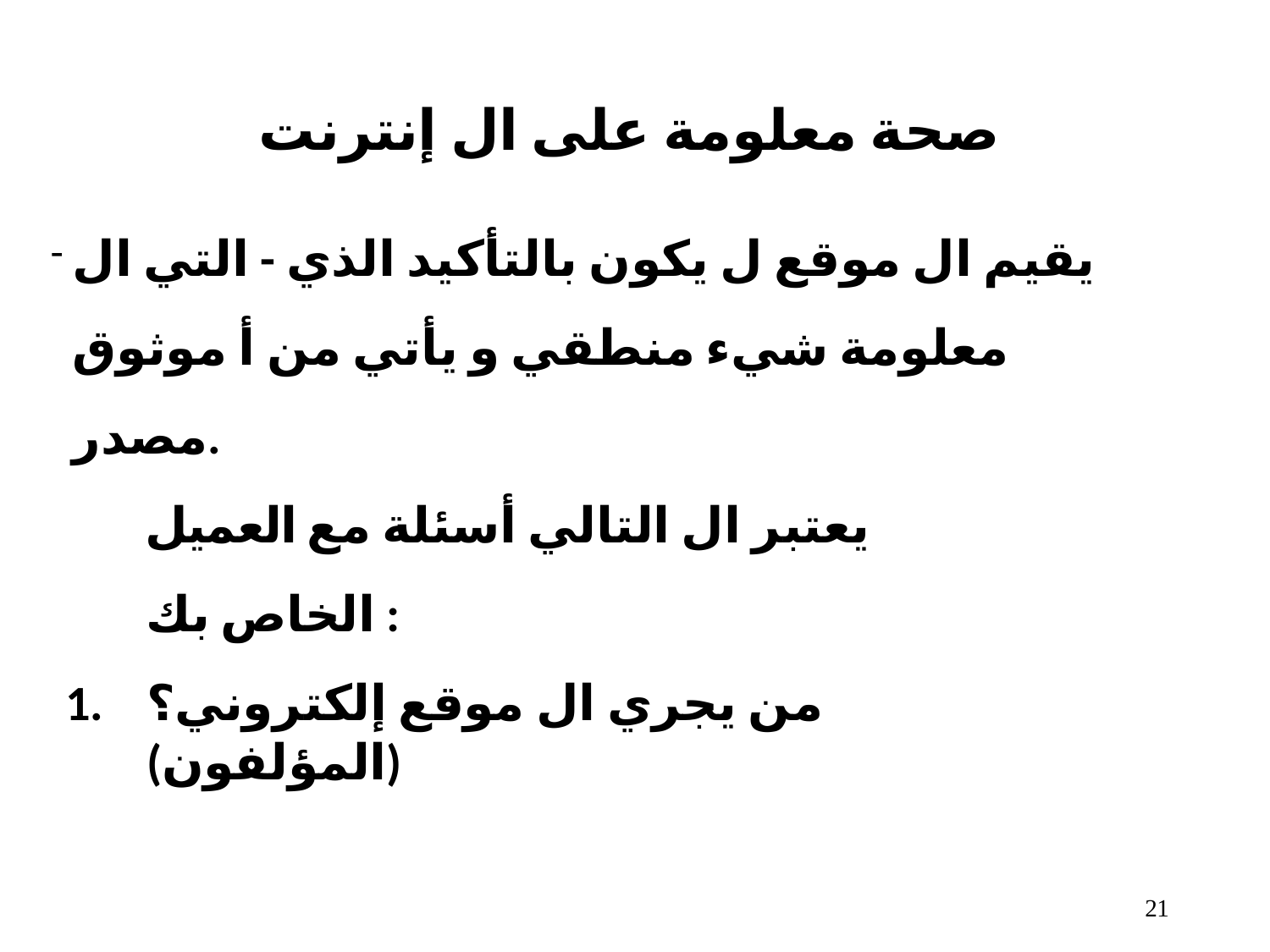

# صحة معلومة على ال إنترنت
يقيم ال موقع ل يكون بالتأكيد الذي - التي ال معلومة شيء منطقي و يأتي من أ موثوق مصدر.
يعتبر ال التالي أسئلة مع العميل الخاص بك :
من يجري ال موقع إلكتروني؟ (المؤلفون)
21